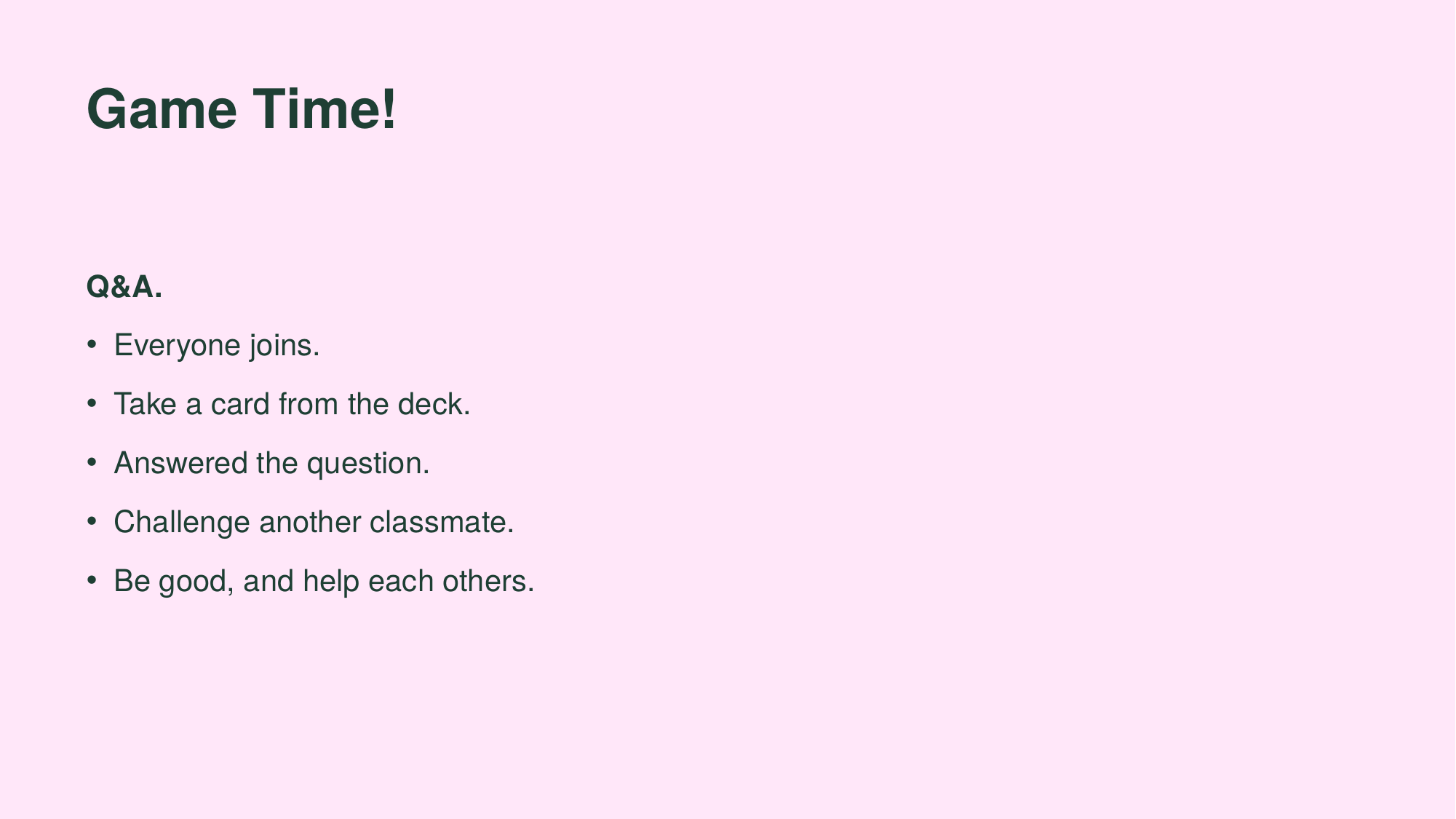

# Game Time!
Q&A.
Everyone joins.
Take a card from the deck.
Answered the question.
Challenge another classmate.
Be good, and help each others.